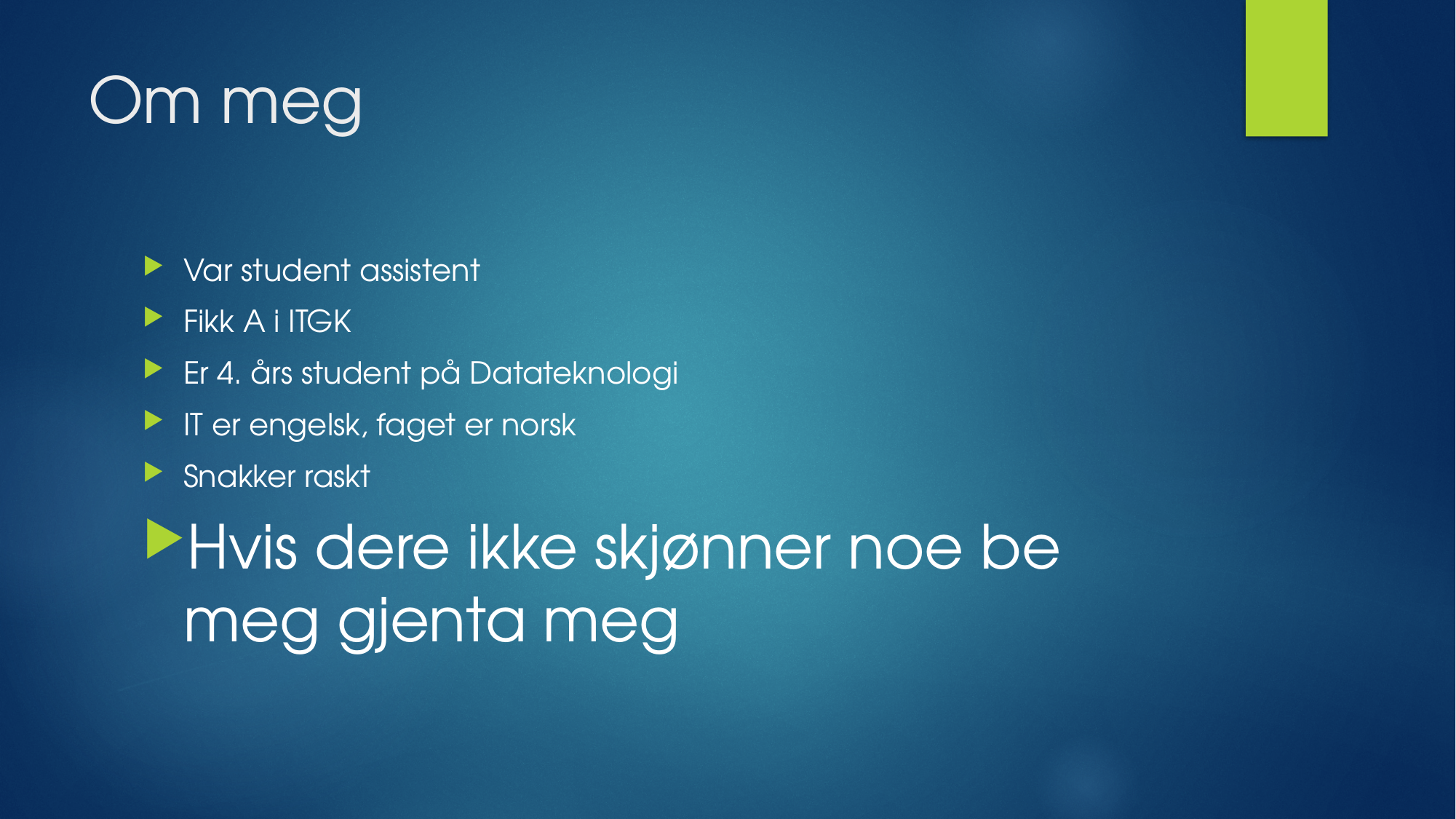

# Om meg
Var student assistent
Fikk A i ITGK
Er 4. års student på Datateknologi
IT er engelsk, faget er norsk
Snakker raskt
Hvis dere ikke skjønner noe be meg gjenta meg